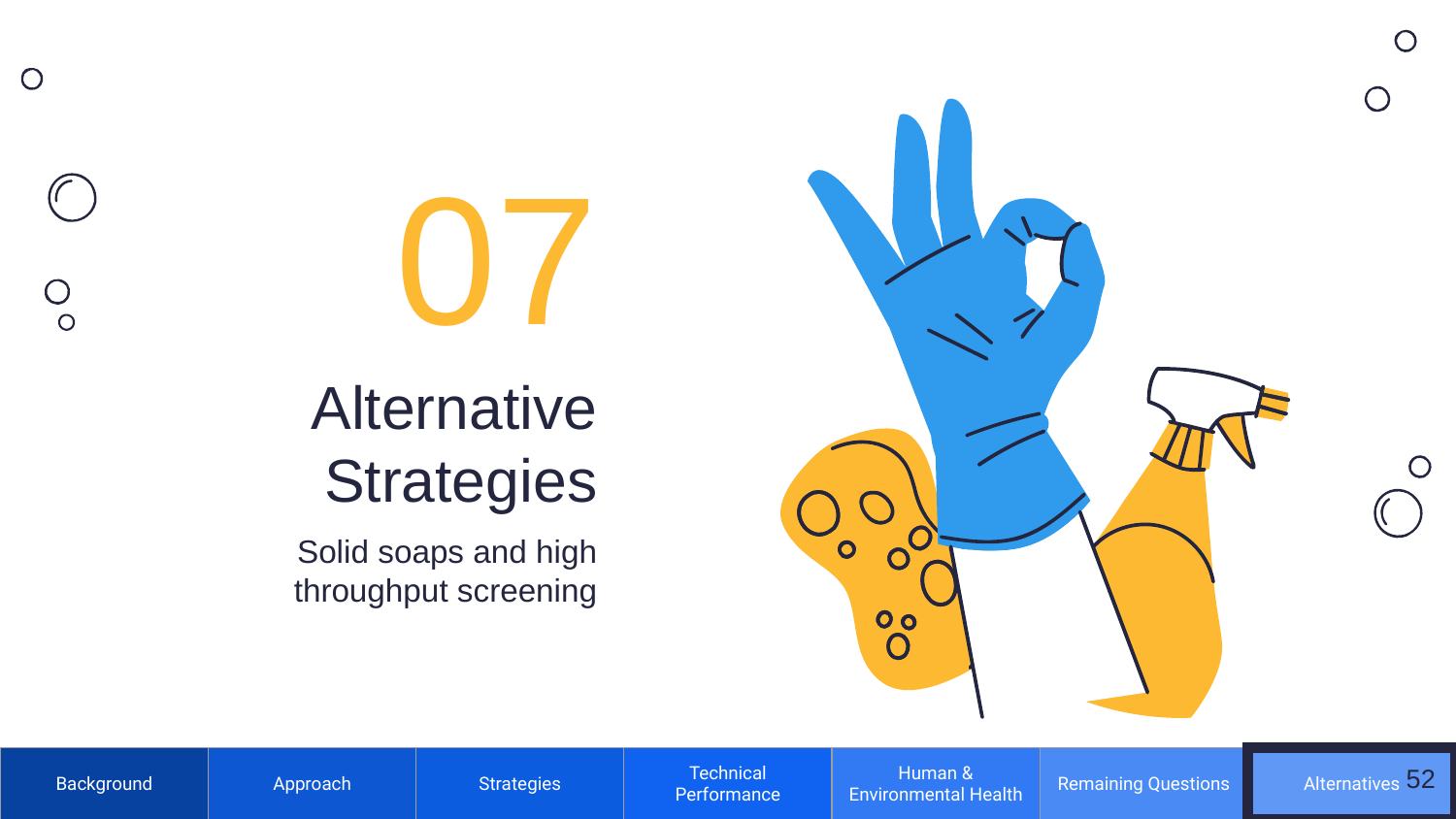

07
# Alternative Strategies
Solid soaps and high throughput screening
| Background | Approach | Strategies | Technical Performance | Human & Environmental Health | Remaining Questions | Alternatives |
| --- | --- | --- | --- | --- | --- | --- |
52
52